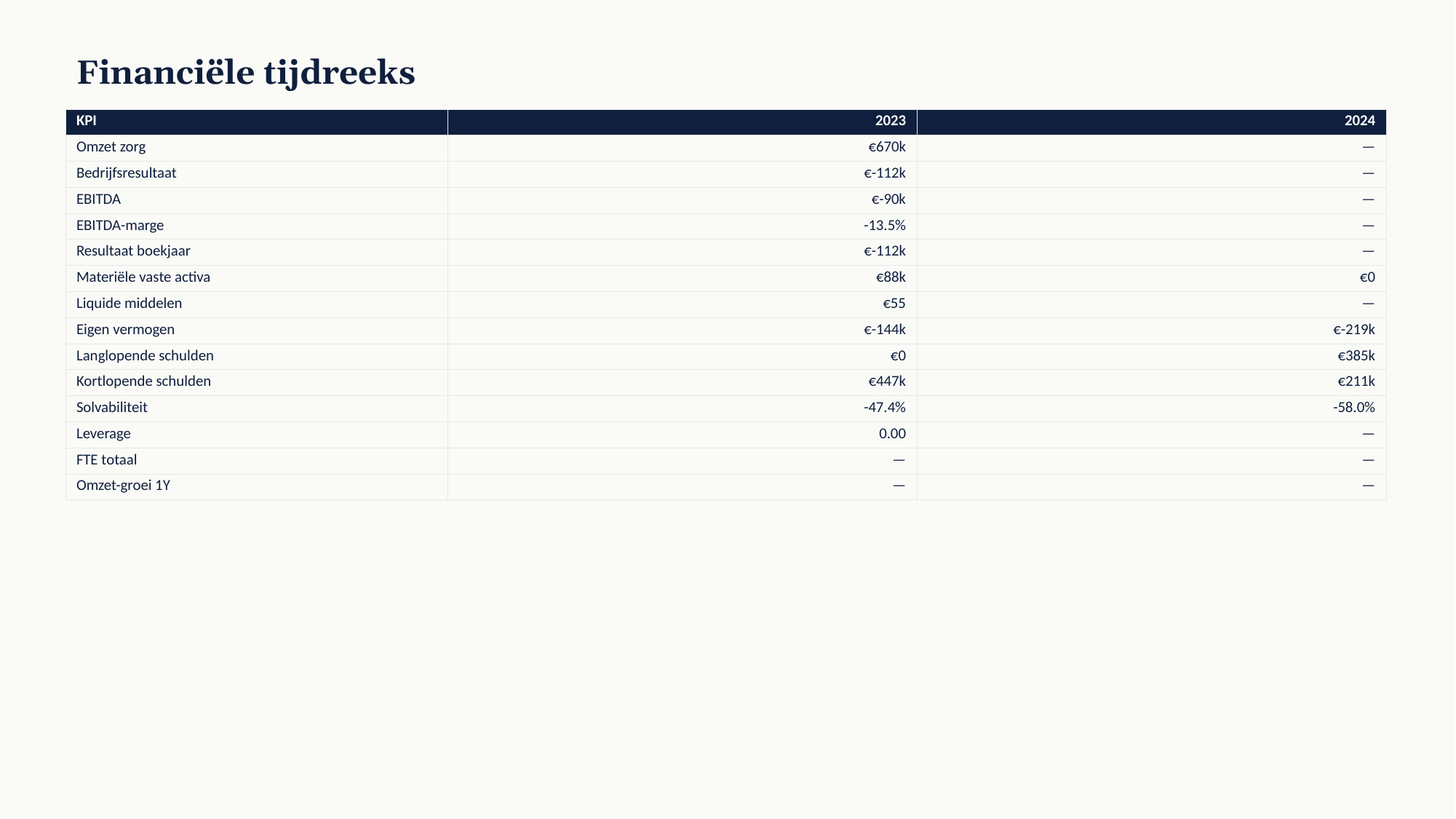

Financiële tijdreeks
| KPI | 2023 | 2024 |
| --- | --- | --- |
| Omzet zorg | €670k | — |
| Bedrijfsresultaat | €-112k | — |
| EBITDA | €-90k | — |
| EBITDA-marge | -13.5% | — |
| Resultaat boekjaar | €-112k | — |
| Materiële vaste activa | €88k | €0 |
| Liquide middelen | €55 | — |
| Eigen vermogen | €-144k | €-219k |
| Langlopende schulden | €0 | €385k |
| Kortlopende schulden | €447k | €211k |
| Solvabiliteit | -47.4% | -58.0% |
| Leverage | 0.00 | — |
| FTE totaal | — | — |
| Omzet-groei 1Y | — | — |